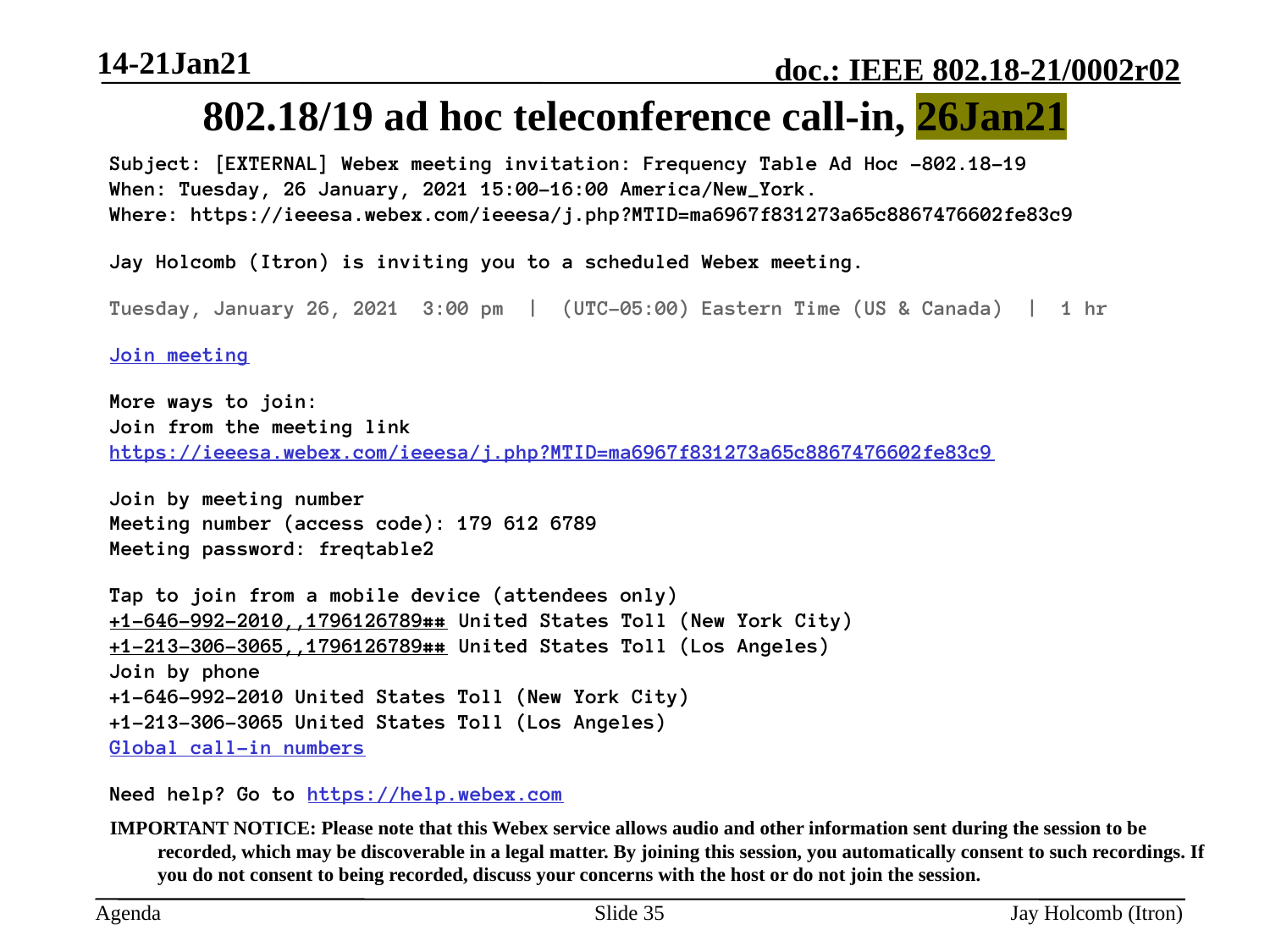

14-21Jan21
802.18/19 ad hoc teleconference call-in, 26Jan21
Subject: [EXTERNAL] Webex meeting invitation: Frequency Table Ad Hoc -802.18-19
When: Tuesday, 26 January, 2021 15:00-16:00 America/New_York.
Where: https://ieeesa.webex.com/ieeesa/j.php?MTID=ma6967f831273a65c8867476602fe83c9

Jay Holcomb (Itron) is inviting you to a scheduled Webex meeting.

Tuesday, January 26, 2021  3:00 pm  |  (UTC-05:00) Eastern Time (US & Canada)  |  1 hr

Join meeting

More ways to join:
Join from the meeting link
https://ieeesa.webex.com/ieeesa/j.php?MTID=ma6967f831273a65c8867476602fe83c9

Join by meeting number
Meeting number (access code): 179 612 6789
Meeting password: freqtable2

Tap to join from a mobile device (attendees only)
+1-646-992-2010,,1796126789## United States Toll (New York City)
+1-213-306-3065,,1796126789## United States Toll (Los Angeles)
Join by phone
+1-646-992-2010 United States Toll (New York City)
+1-213-306-3065 United States Toll (Los Angeles)
Global call-in numbers

Need help? Go to https://help.webex.com
IMPORTANT NOTICE: Please note that this Webex service allows audio and other information sent during the session to be recorded, which may be discoverable in a legal matter. By joining this session, you automatically consent to such recordings. If you do not consent to being recorded, discuss your concerns with the host or do not join the session.

Slide 35
Jay Holcomb (Itron)